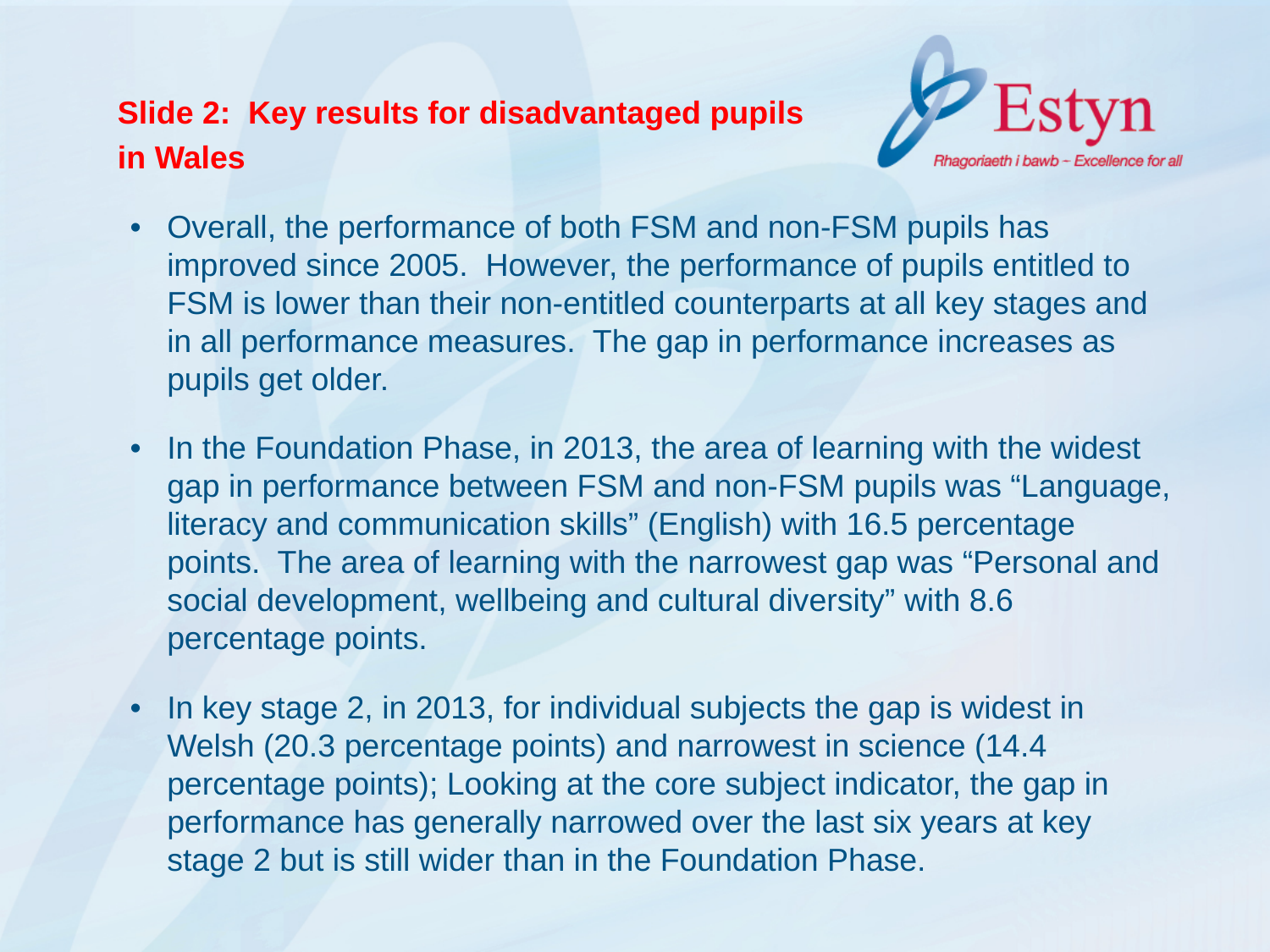

Slide 2:  Key results for disadvantaged pupils
in Wales

•	Overall, the performance of both FSM and non-FSM pupils has improved since 2005.  However, the performance of pupils entitled to FSM is lower than their non-entitled counterparts at all key stages and in all performance measures.  The gap in performance increases as pupils get older.

•	In the Foundation Phase, in 2013, the area of learning with the widest gap in performance between FSM and non-FSM pupils was “Language, literacy and communication skills” (English) with 16.5 percentage points.  The area of learning with the narrowest gap was “Personal and social development, wellbeing and cultural diversity” with 8.6 percentage points.

•	In key stage 2, in 2013, for individual subjects the gap is widest in Welsh (20.3 percentage points) and narrowest in science (14.4 percentage points); Looking at the core subject indicator, the gap in performance has generally narrowed over the last six years at key stage 2 but is still wider than in the Foundation Phase.